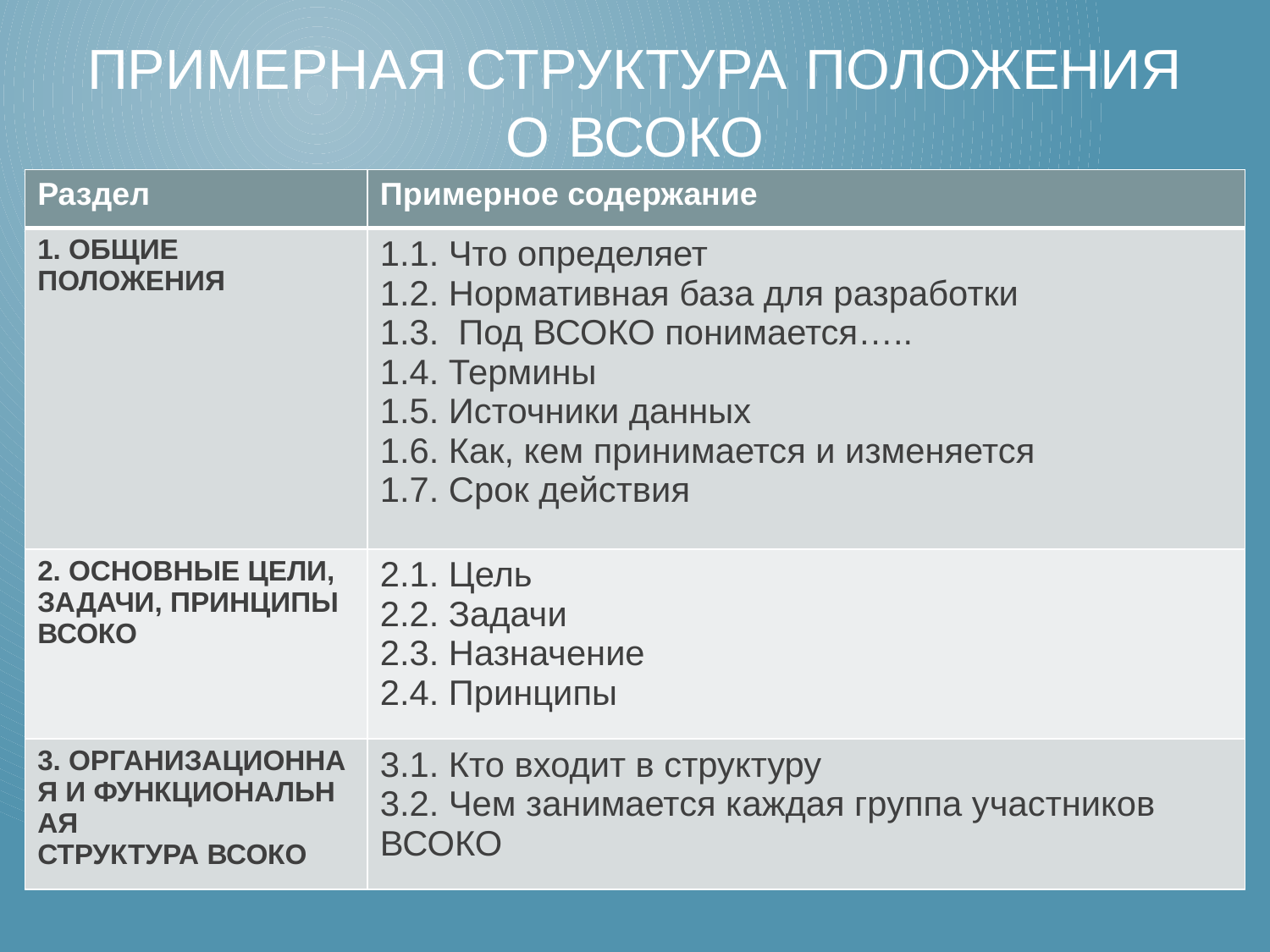

# Примерная Структура Положения о ВСОКО
| Раздел | Примерное содержание |
| --- | --- |
| 1. ОБЩИЕ  ПОЛОЖЕНИЯ | 1.1. Что определяет 1.2. Нормативная база для разработки 1.3. Под ВСОКО понимается….. 1.4. Термины 1.5. Источники данных 1.6. Как, кем принимается и изменяется 1.7. Срок действия |
| 2. ОСНОВНЫЕ ЦЕЛИ,  ЗАДАЧИ, ПРИНЦИПЫ  ВСОКО | 2.1. Цель 2.2. Задачи 2.3. Назначение 2.4. Принципы |
| 3. ОРГАНИЗАЦИОННАЯ И ФУНКЦИОНАЛЬНАЯ  СТРУКТУРА ВСОКО | 3.1. Кто входит в структуру 3.2. Чем занимается каждая группа участников ВСОКО |